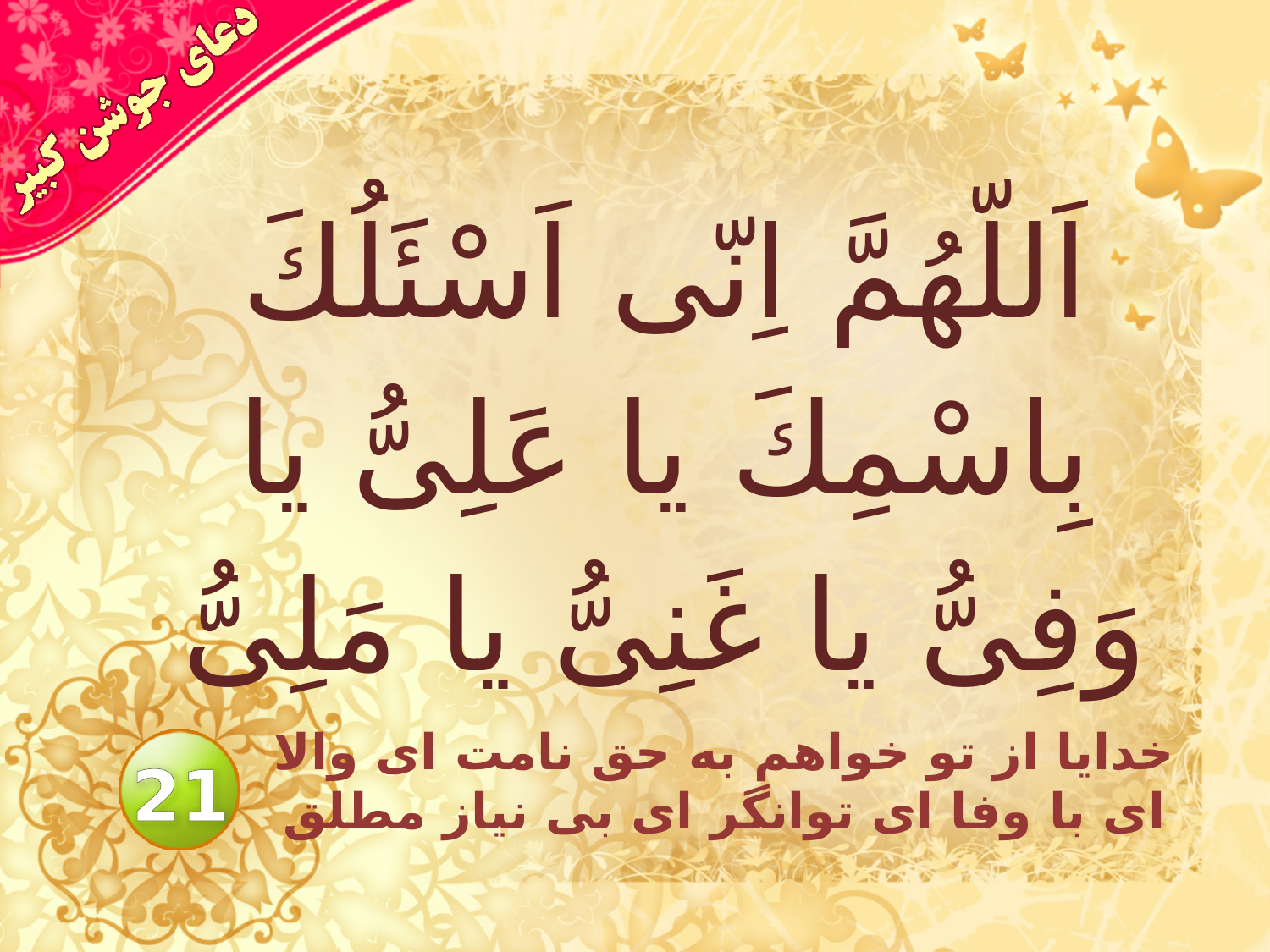

# اَللّهُمَّ اِنّى اَسْئَلُكَ بِاسْمِكَ يا عَلِىُّ يا وَفِىُّ يا غَنِىُّ يا مَلِىُّ
خدايا از تو خواهم به حق نامت اى والا اى با وفا اى توانگر اى بى نياز مطلق
21